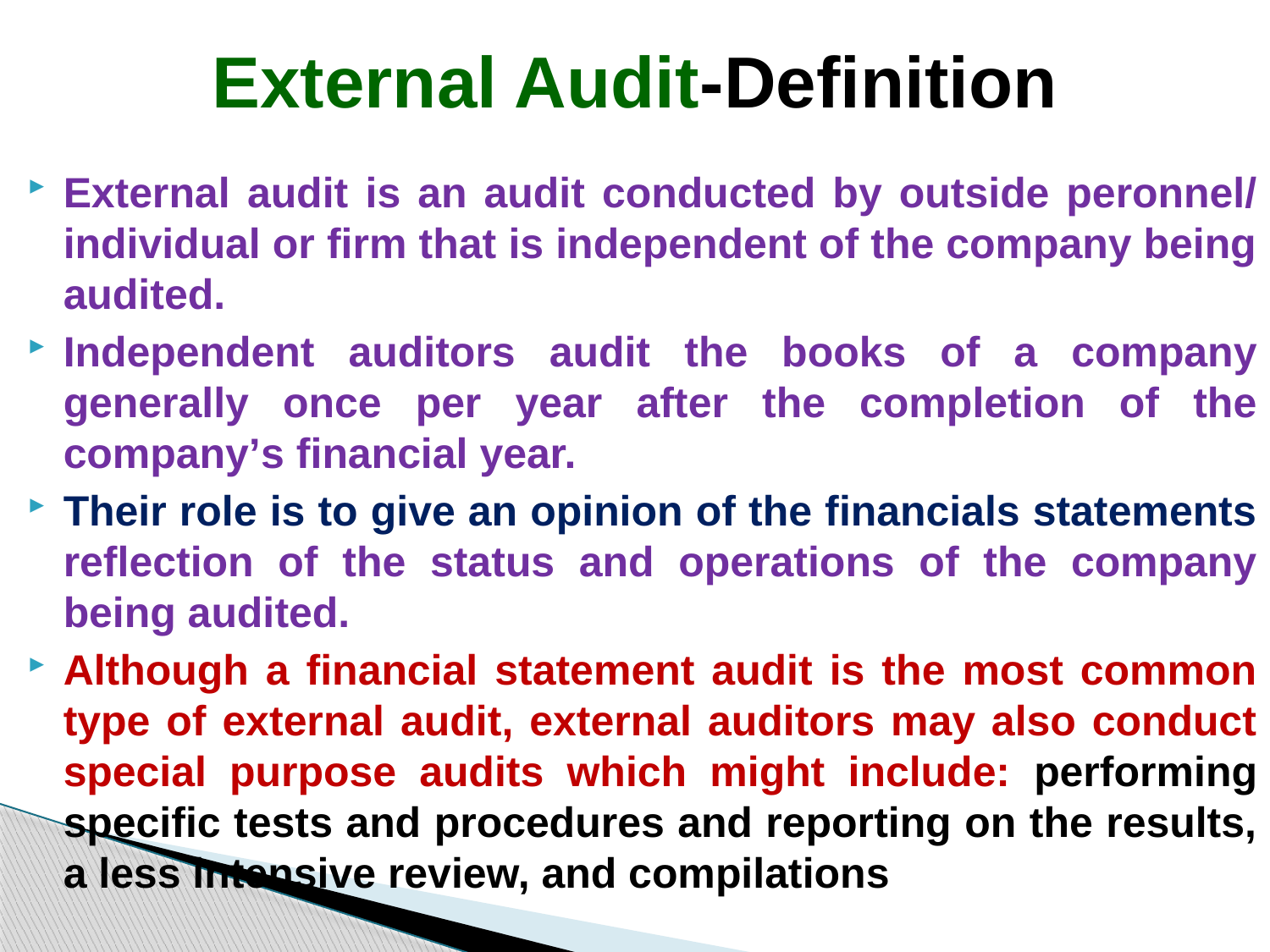

# External Audit-Definition
External audit is an audit conducted by outside peronnel/ individual or firm that is independent of the company being audited.
Independent auditors audit the books of a company generally once per year after the completion of the company’s financial year.
Their role is to give an opinion of the financials statements reflection of the status and operations of the company being audited.
Although a financial statement audit is the most common type of external audit, external auditors may also conduct special purpose audits which might include: performing specific tests and procedures and reporting on the results, a less intensive review, and compilations